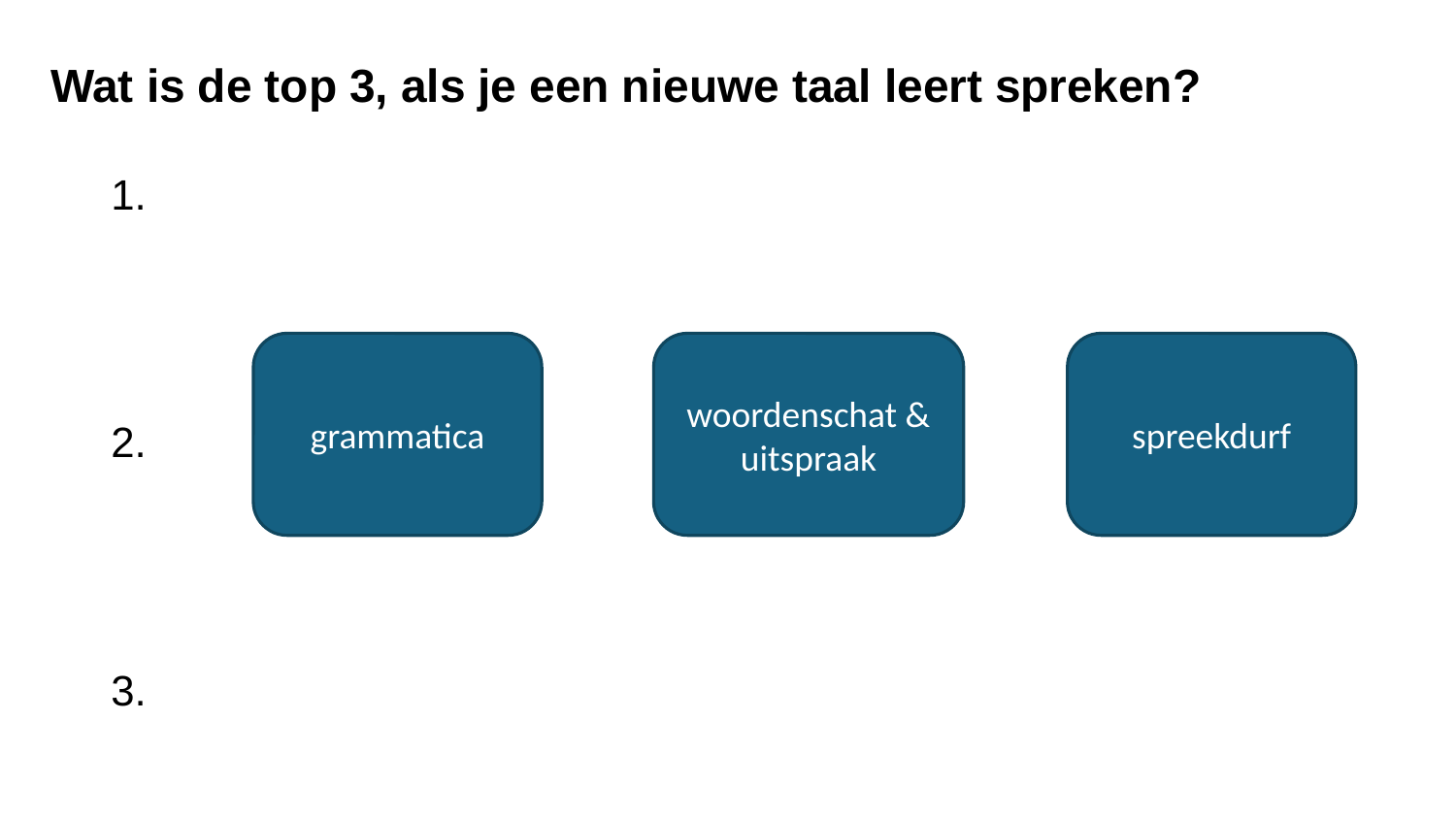

# Wat is de top 3, als je een nieuwe taal leert spreken?
1.

2.

3.

grammatica
woordenschat & uitspraak
spreekdurf